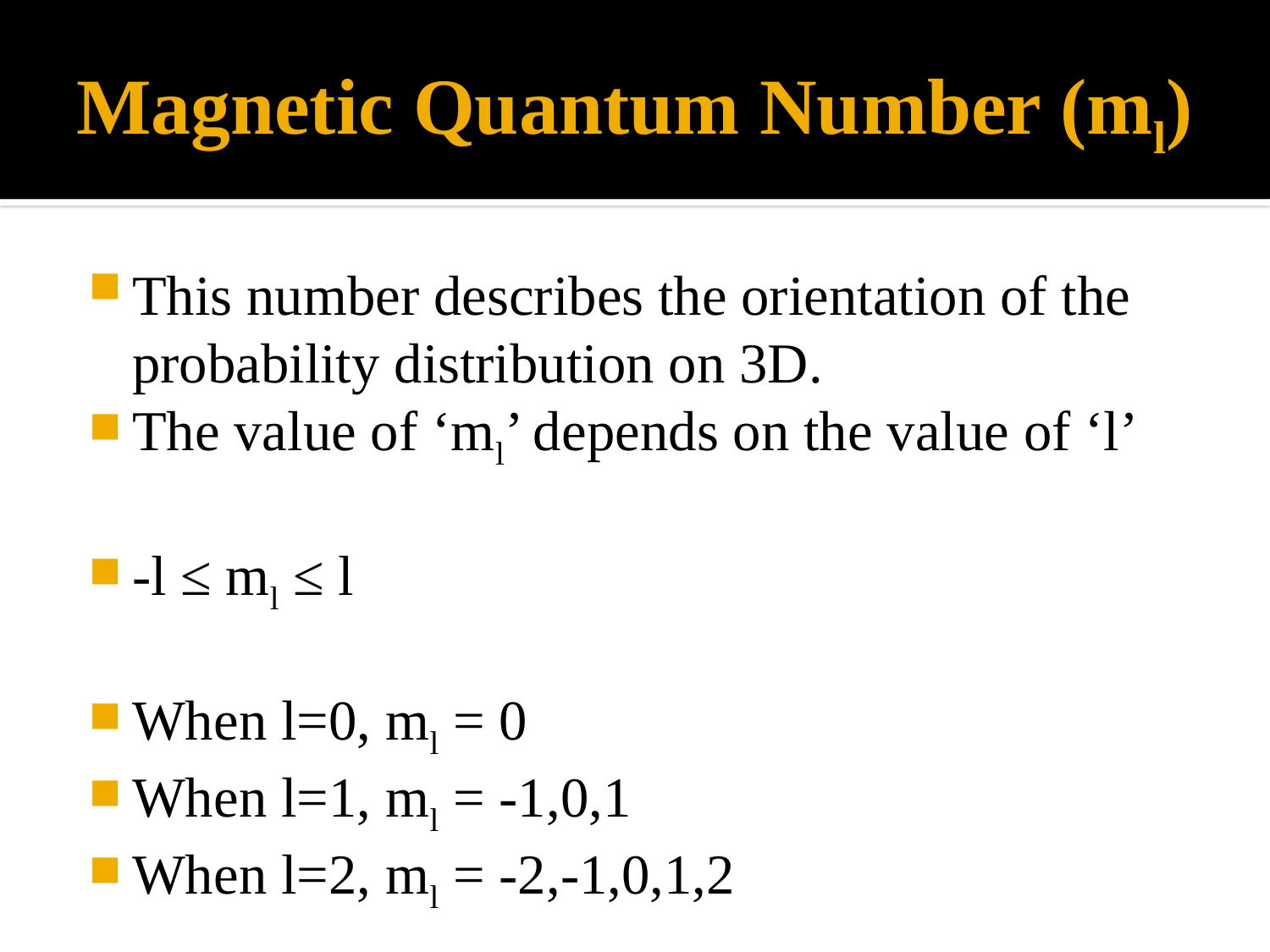

# Magnetic Quantum Number (ml)
This number describes the orientation of the probability distribution on 3D.
The value of ‘ml’ depends on the value of ‘l’

-l ≤ ml ≤ l

When l=0, ml = 0
When l=1, ml = -1,0,1
When l=2, ml = -2,-1,0,1,2